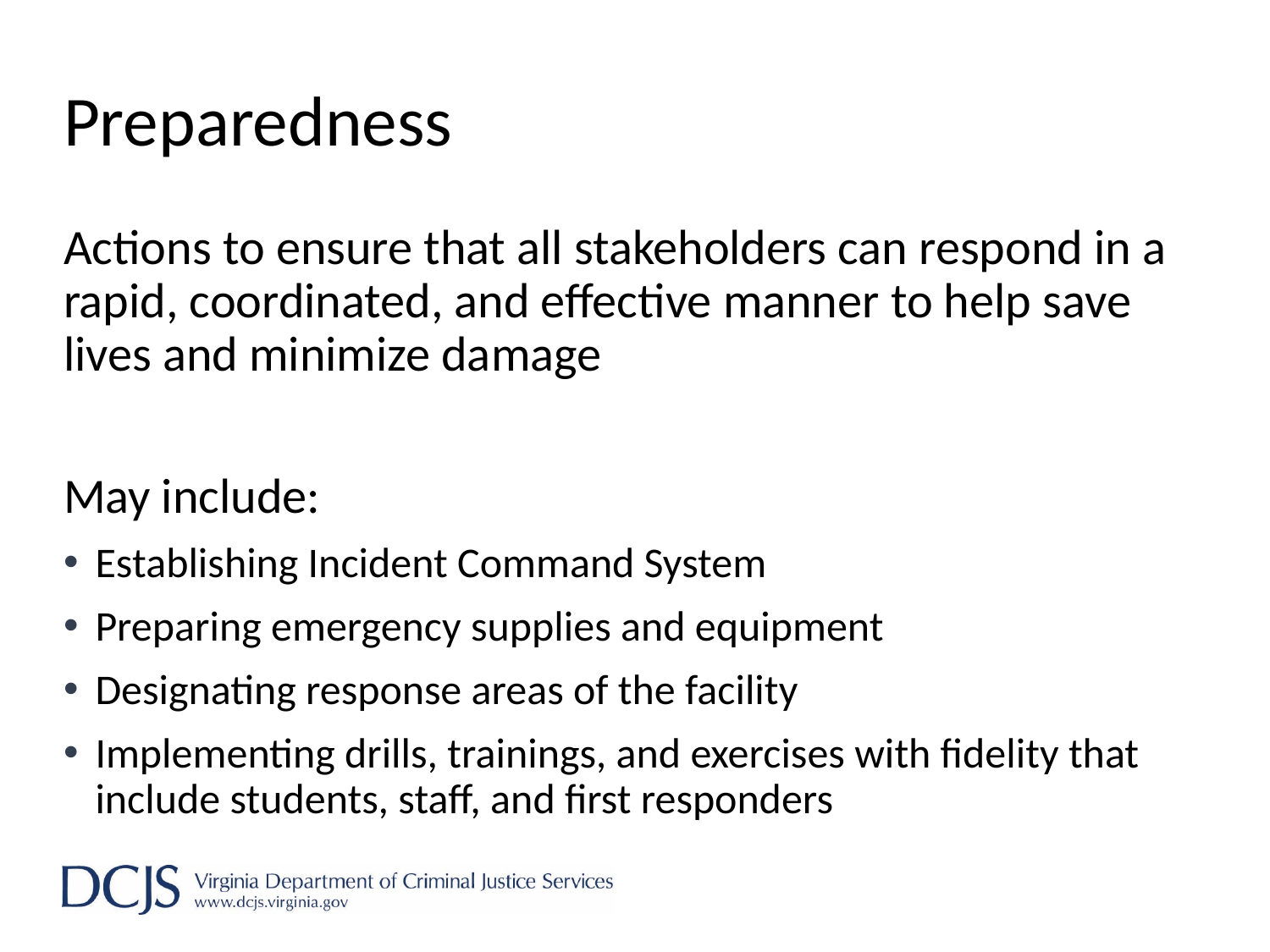

# Preparedness
Actions to ensure that all stakeholders can respond in a rapid, coordinated, and effective manner to help save lives and minimize damage

May include:
Establishing Incident Command System
Preparing emergency supplies and equipment
Designating response areas of the facility
Implementing drills, trainings, and exercises with fidelity that include students, staff, and first responders